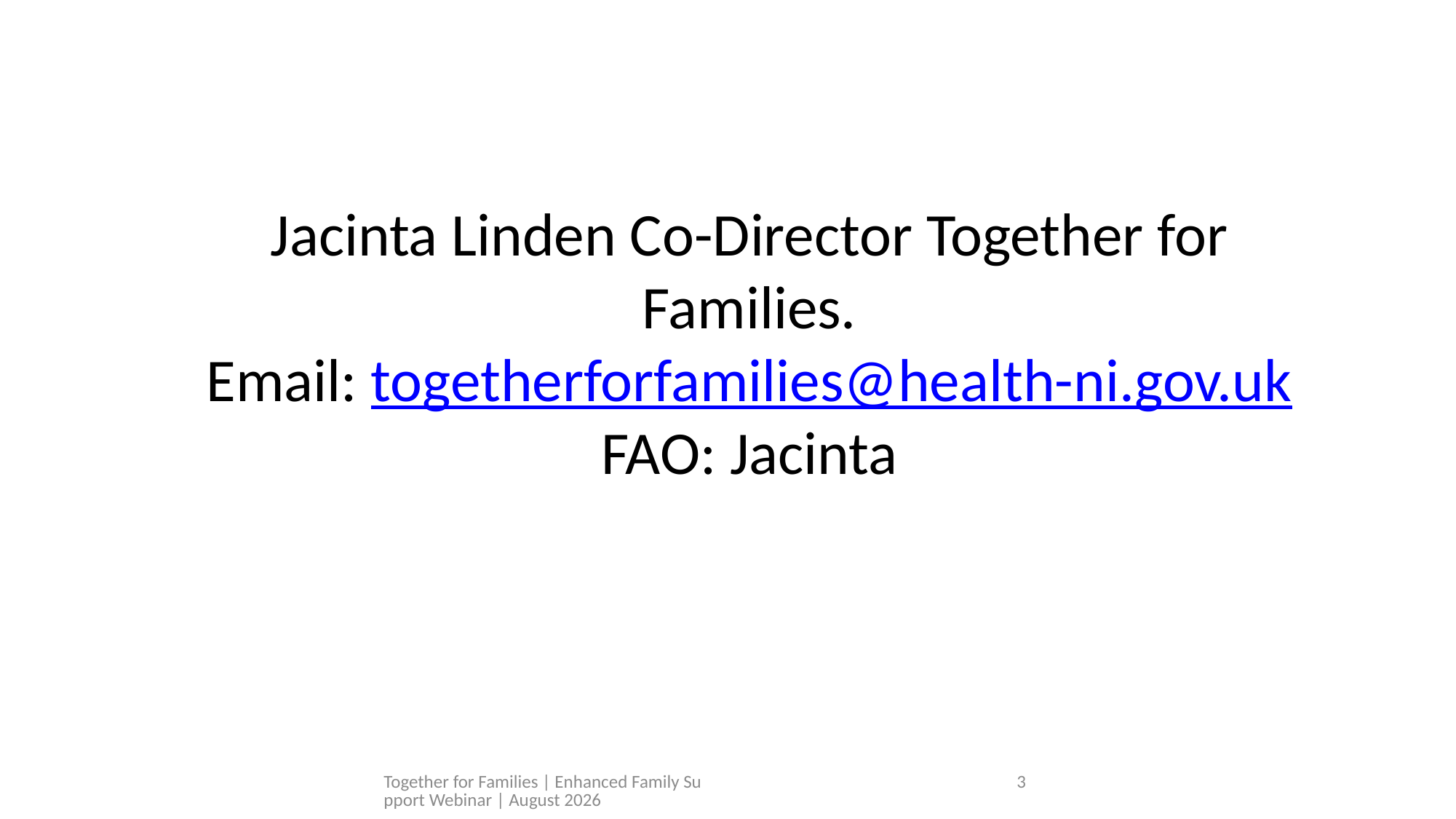

# Jacinta Linden Co-Director Together for Families. Email: togetherforfamilies@health-ni.gov.uk FAO: Jacinta
Together for Families | Enhanced Family Support Webinar | August 2026
3